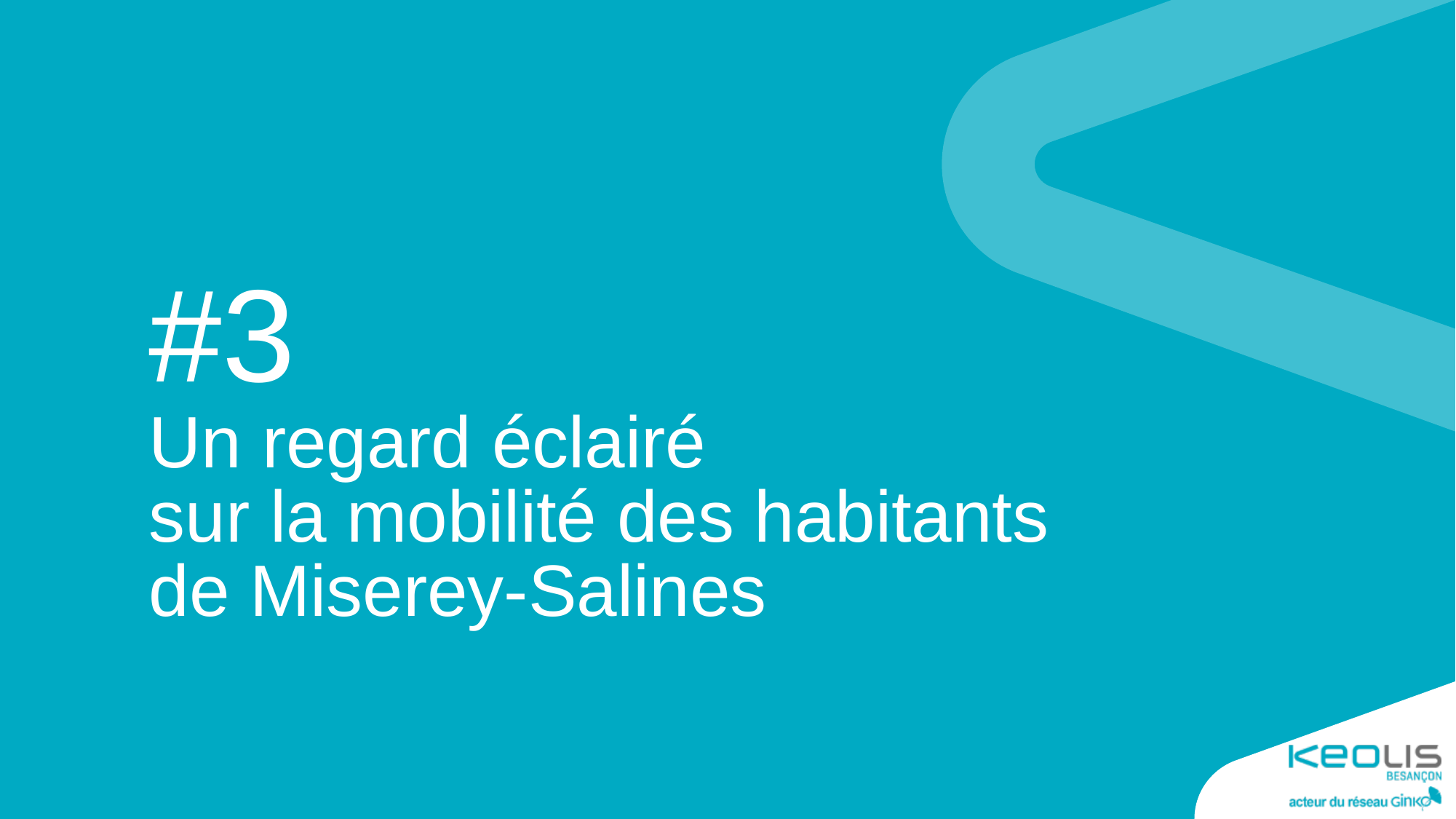

#
#3
Un regard éclairé
sur la mobilité des habitants de Miserey-Salines

La mobilité des habitants de Miserey-Salines : état des lieux et perspectives d’évolutions
14